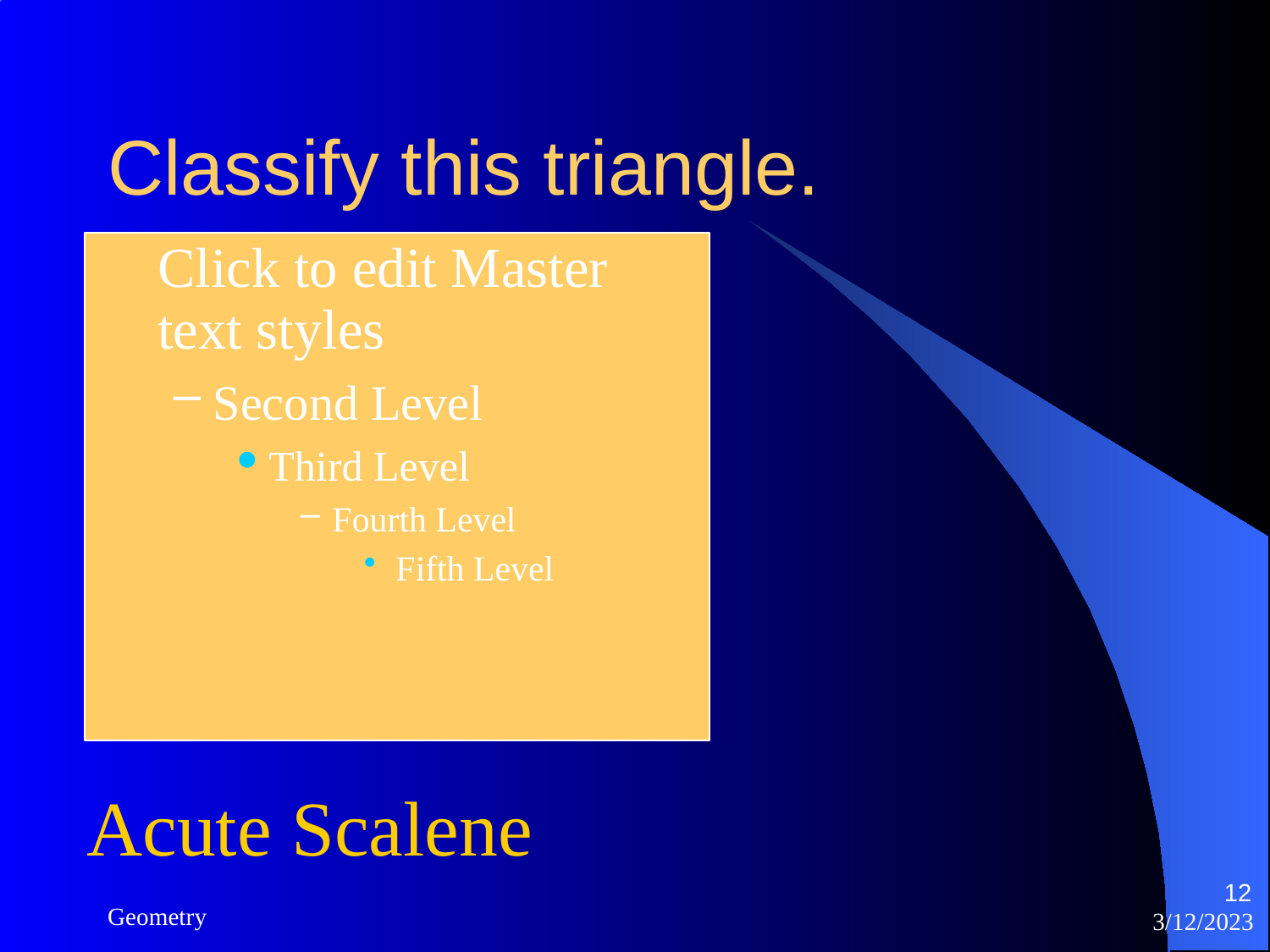

# Classify this triangle.

Acute Scalene
12
Geometry
3/12/2023